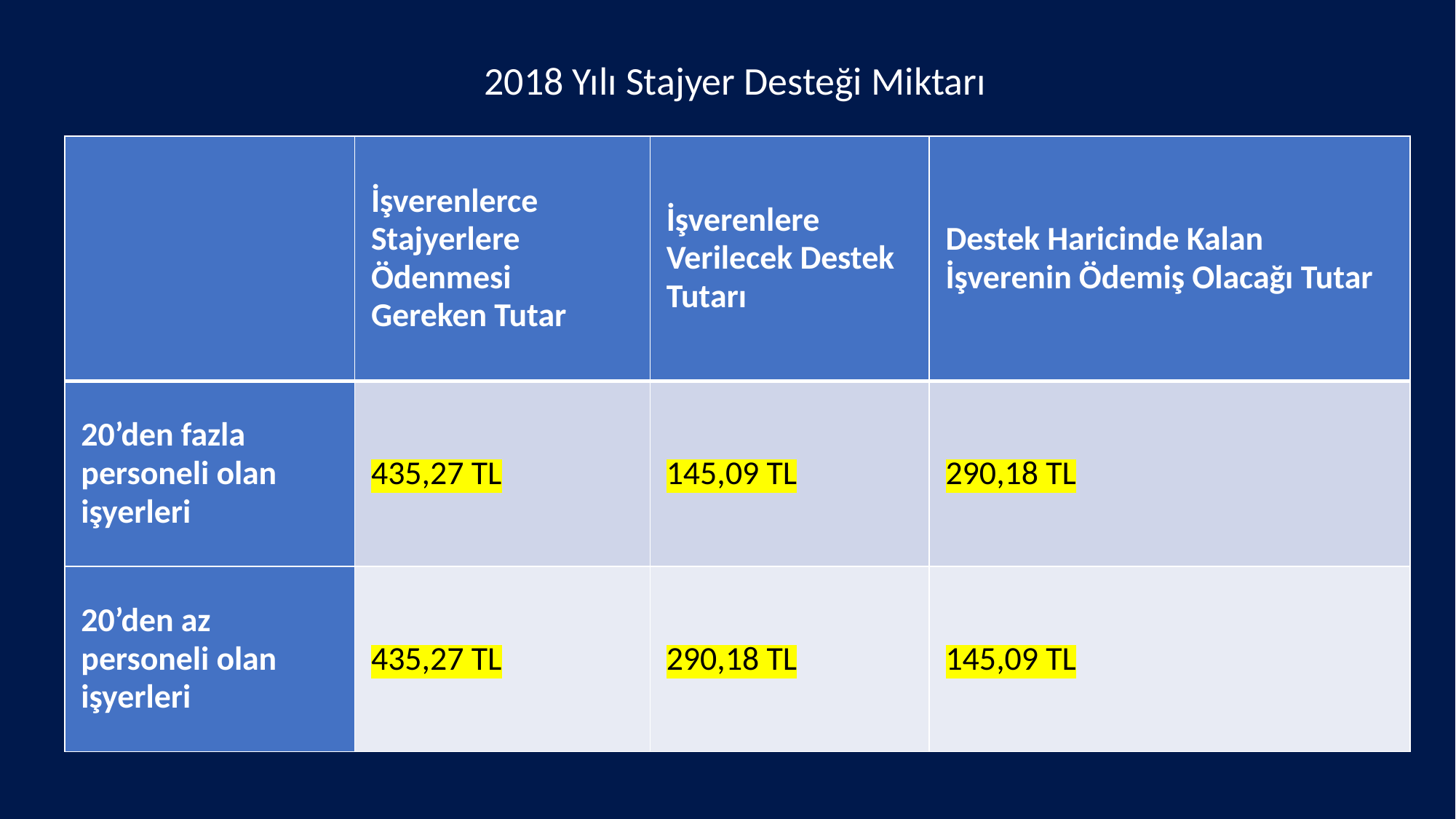

# 2018 Yılı Stajyer Desteği Miktarı
|  | İşverenlerce Stajyerlere Ödenmesi Gereken Tutar | İşverenlere Verilecek Destek Tutarı | Destek Haricinde Kalan İşverenin Ödemiş Olacağı Tutar |
| --- | --- | --- | --- |
| 20’den fazla personeli olan işyerleri | 435,27 TL | 145,09 TL | 290,18 TL |
| 20’den az personeli olan işyerleri | 435,27 TL | 290,18 TL | 145,09 TL |